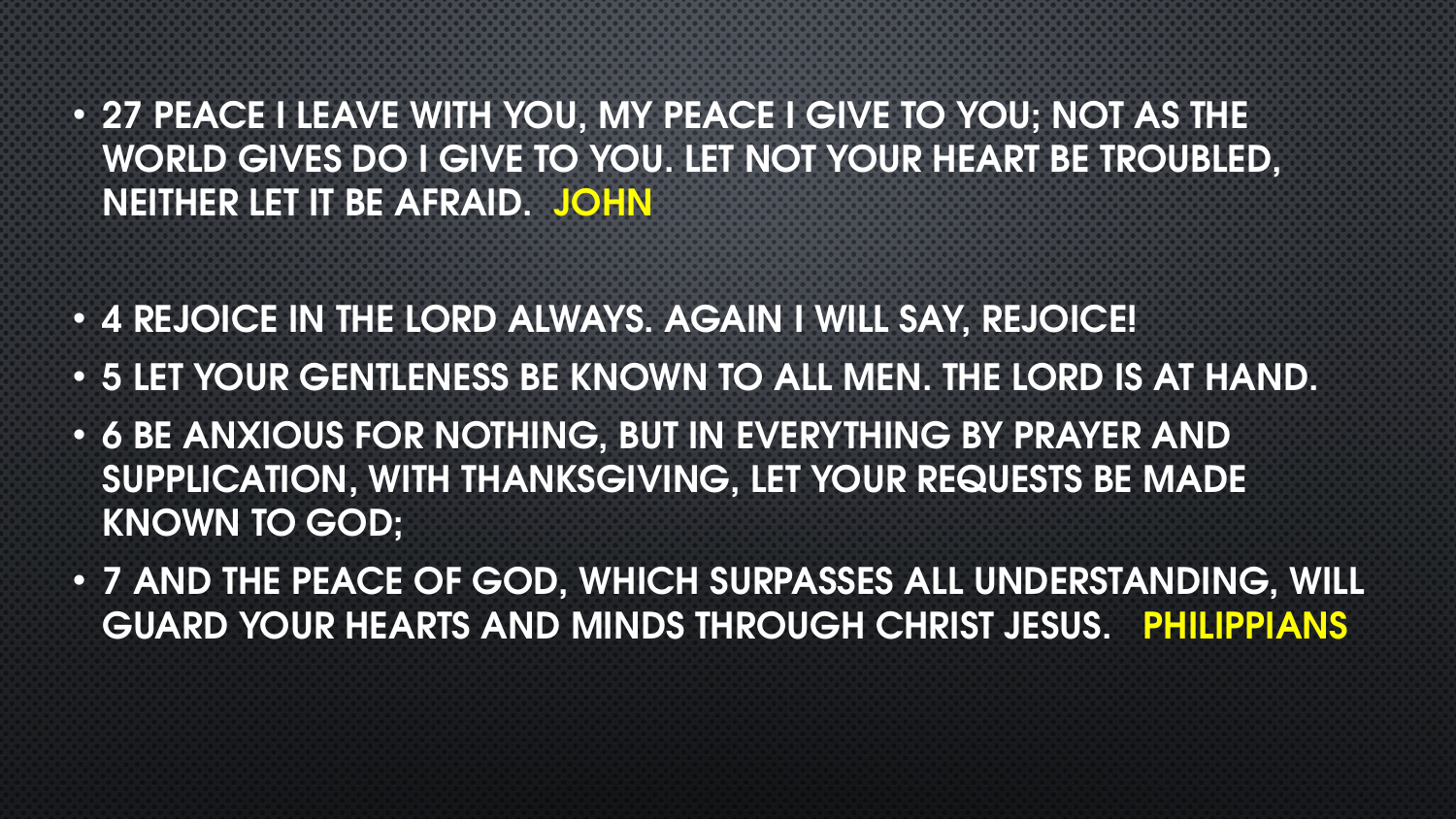

#
27 Peace I leave with you, My peace I give to you; not as the world gives do I give to you. Let not your heart be troubled, neither let it be afraid.  John

4 Rejoice in the Lord always. Again I will say, rejoice!
5 Let your gentleness be known to all men. The Lord is at hand.
6 Be anxious for nothing, but in everything by prayer and supplication, with thanksgiving, let your requests be made known to God;
7 and the peace of God, which surpasses all understanding, will guard your hearts and minds through Christ Jesus.   Philippians